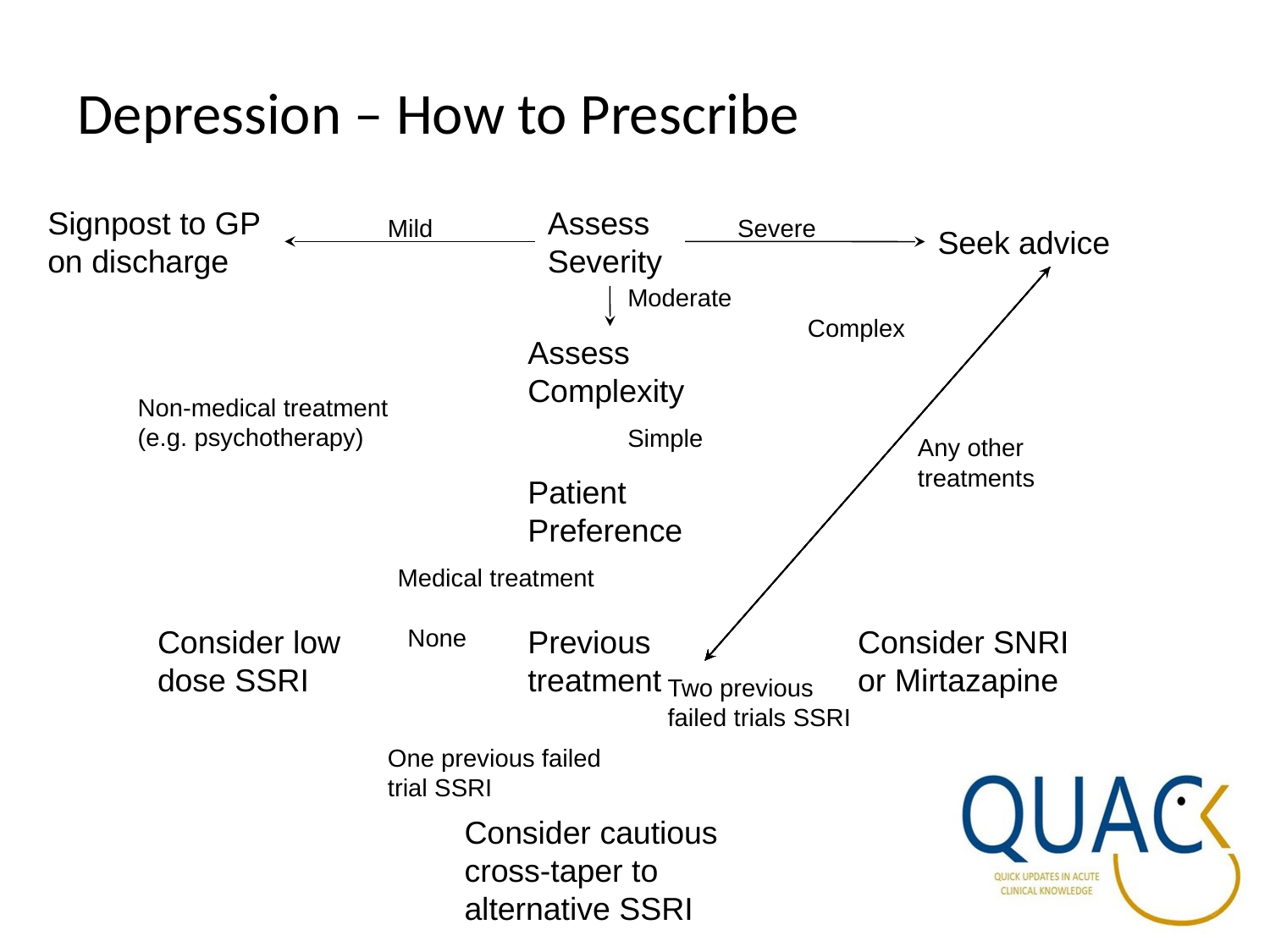

# Depression – How to Prescribe
Signpost to GP on discharge
Assess Severity
Mild
Severe
Seek advice
Moderate
Complex
Assess Complexity
Non-medical treatment (e.g. psychotherapy)
Simple
Any other treatments
Patient Preference
Medical treatment
Consider low dose SSRI
None
Previous treatment
Consider SNRI or Mirtazapine
Two previous failed trials SSRI
One previous failed trial SSRI
Consider cautious cross-taper to alternative SSRI